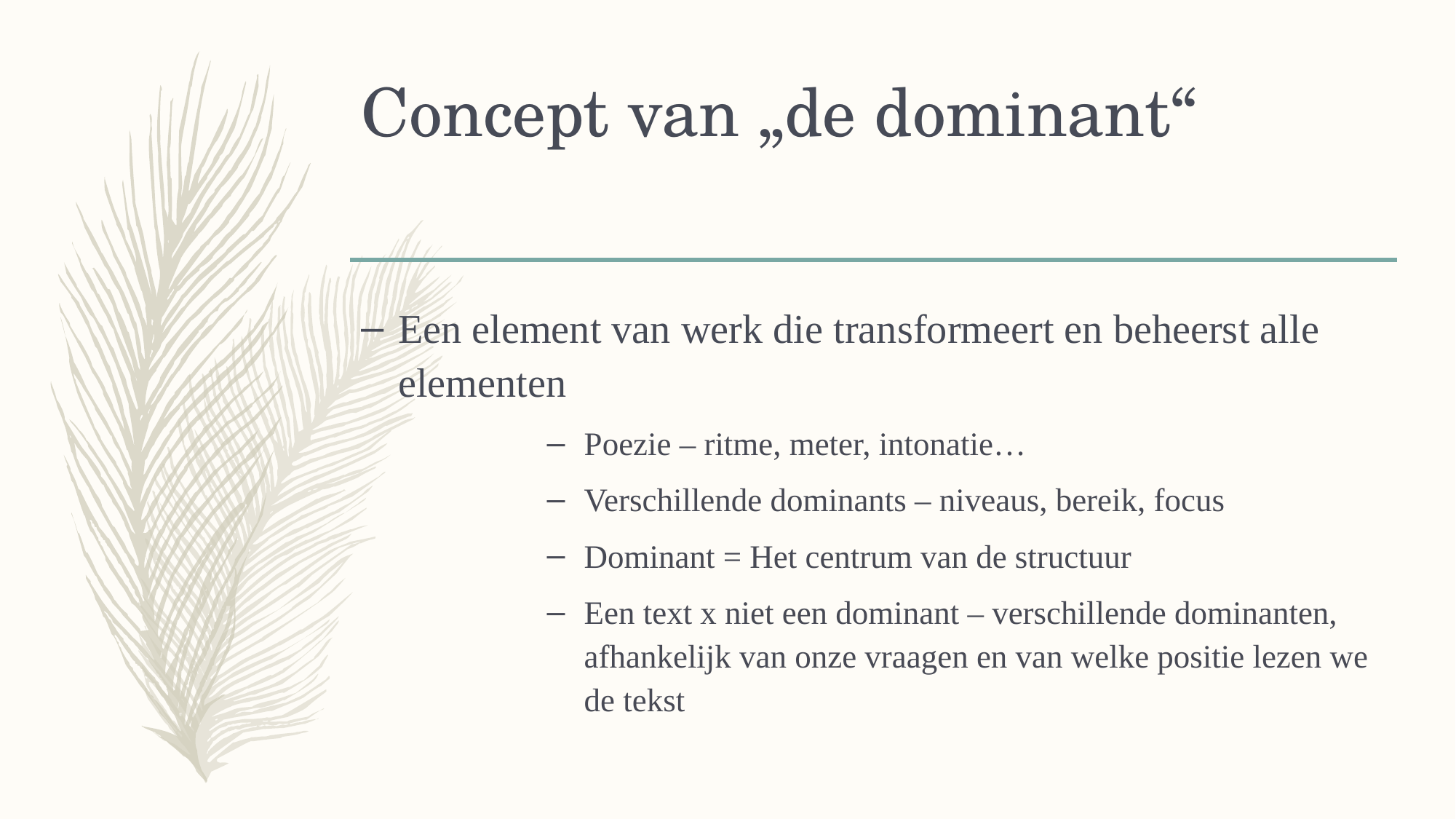

# Concept van „de dominant“
Een element van werk die transformeert en beheerst alle elementen
Poezie – ritme, meter, intonatie…
Verschillende dominants – niveaus, bereik, focus
Dominant = Het centrum van de structuur
Een text x niet een dominant – verschillende dominanten, afhankelijk van onze vraagen en van welke positie lezen we de tekst